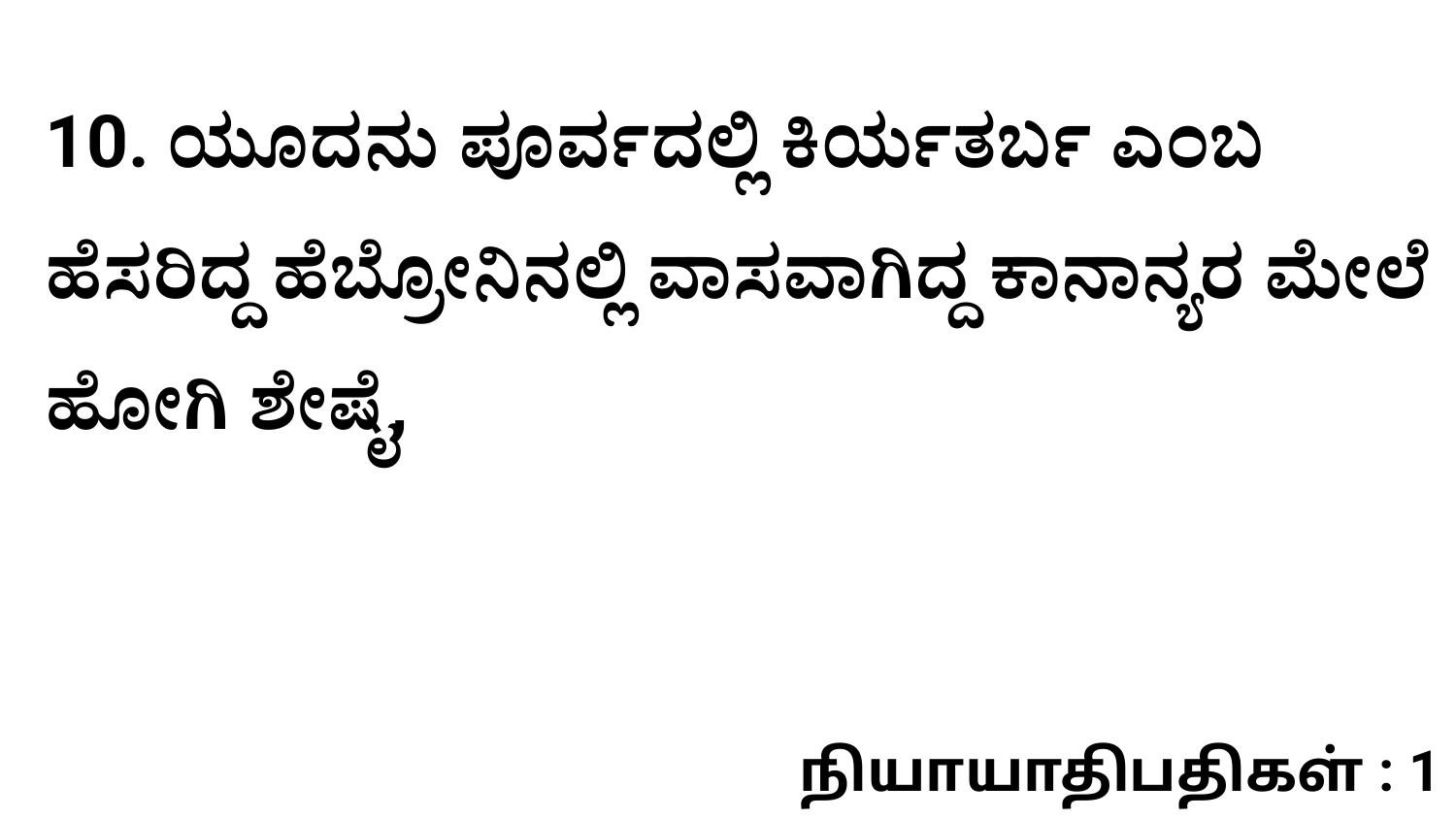

10. ಯೂದನು ಪೂರ್ವದಲ್ಲಿ ಕಿರ್ಯತರ್ಬ ಎಂಬ ಹೆಸರಿದ್ದ ಹೆಬ್ರೋನಿನಲ್ಲಿ ವಾಸವಾಗಿದ್ದ ಕಾನಾನ್ಯರ ಮೇಲೆ ಹೋಗಿ ಶೇಷೈ,
நியாயாதிபதிகள் : 1